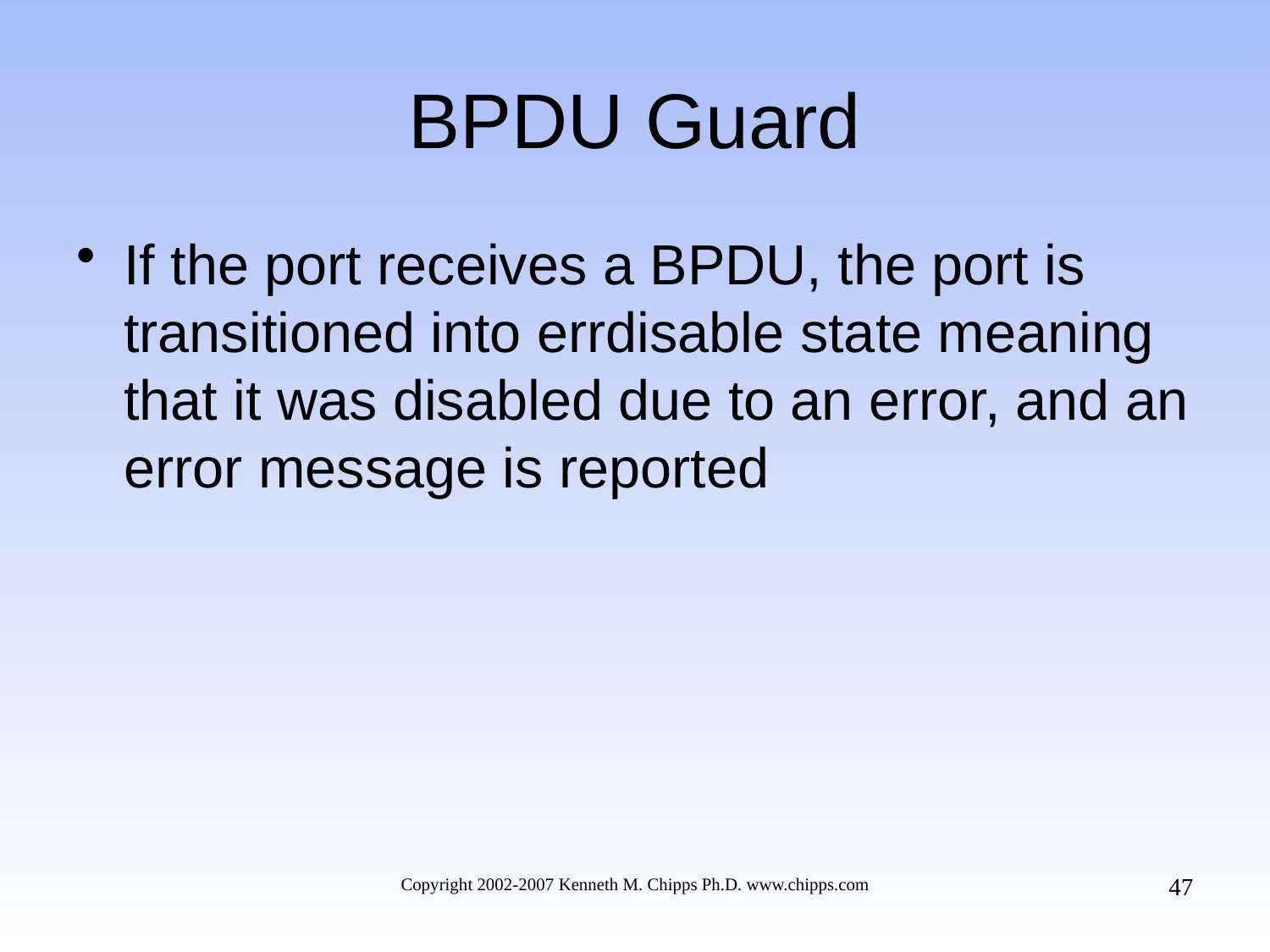

# BPDU Guard
If the port receives a BPDU, the port is transitioned into errdisable state meaning that it was disabled due to an error, and an error message is reported
47
Copyright 2002-2007 Kenneth M. Chipps Ph.D. www.chipps.com